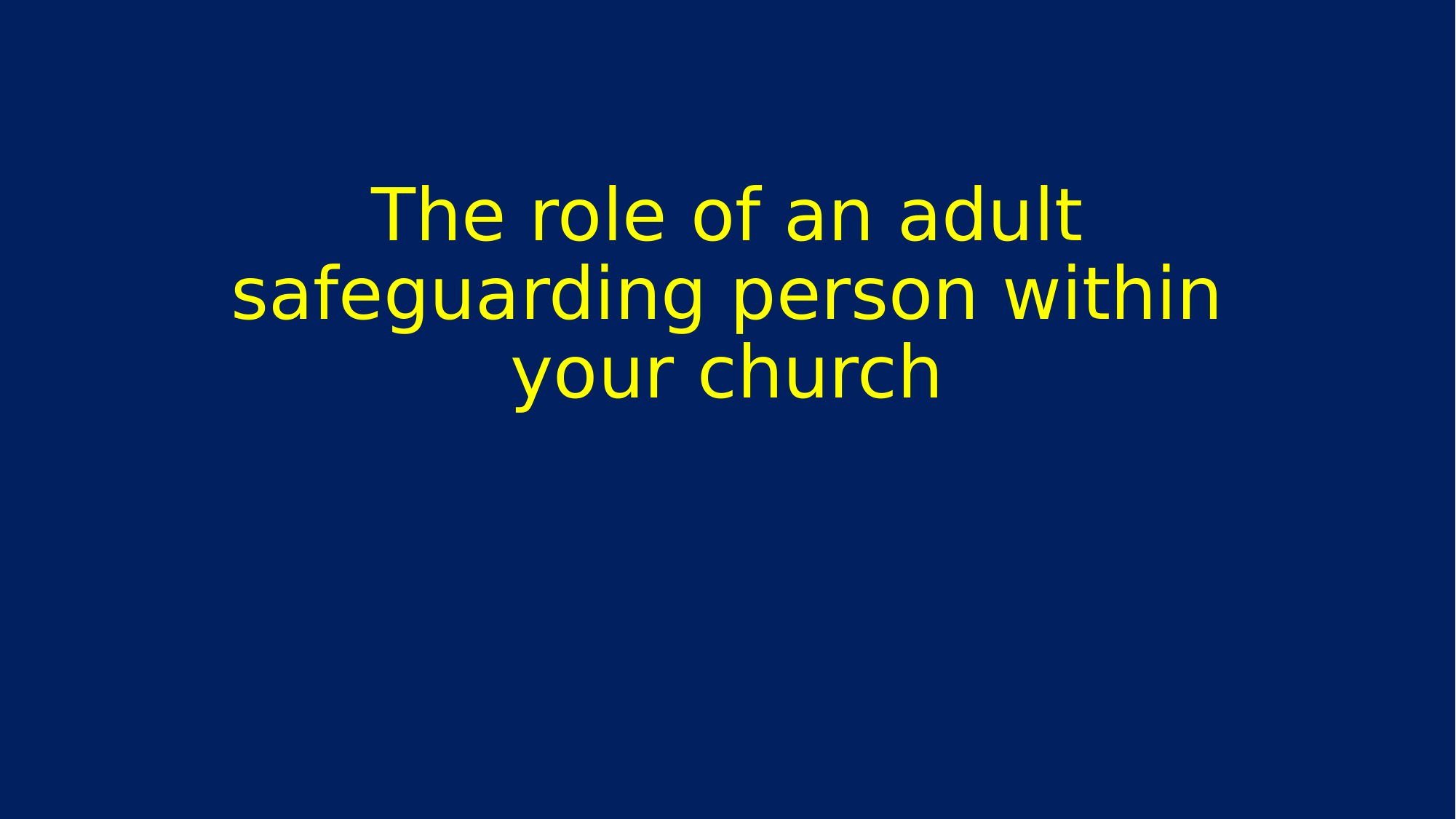

# The role of an adult safeguarding person within your church